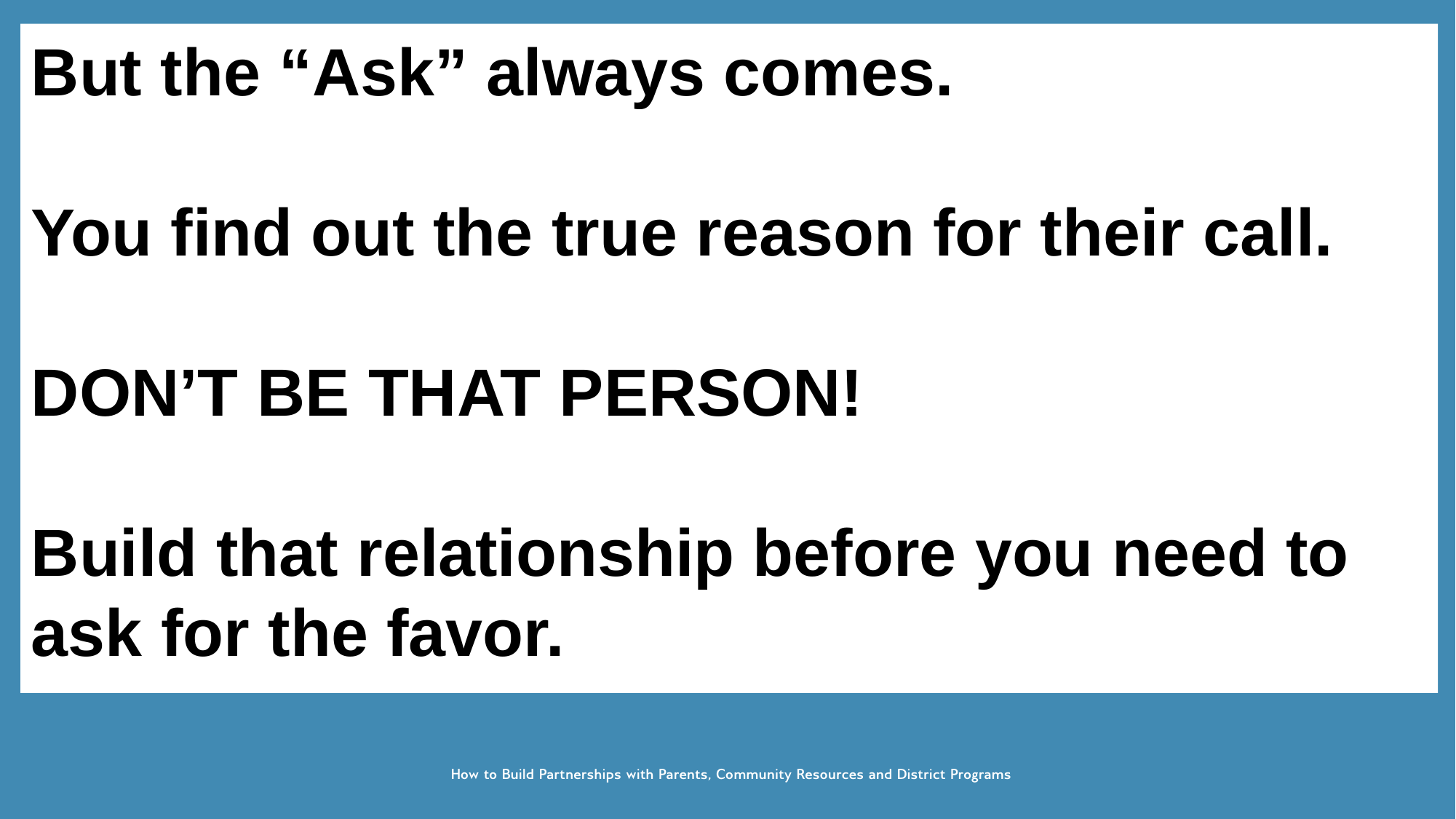

But the “Ask” always comes.

You find out the true reason for their call.

DON’T BE THAT PERSON!

Build that relationship before you need to ask for the favor.

How to Build Partnerships with Parents, Community Resources and District Programs